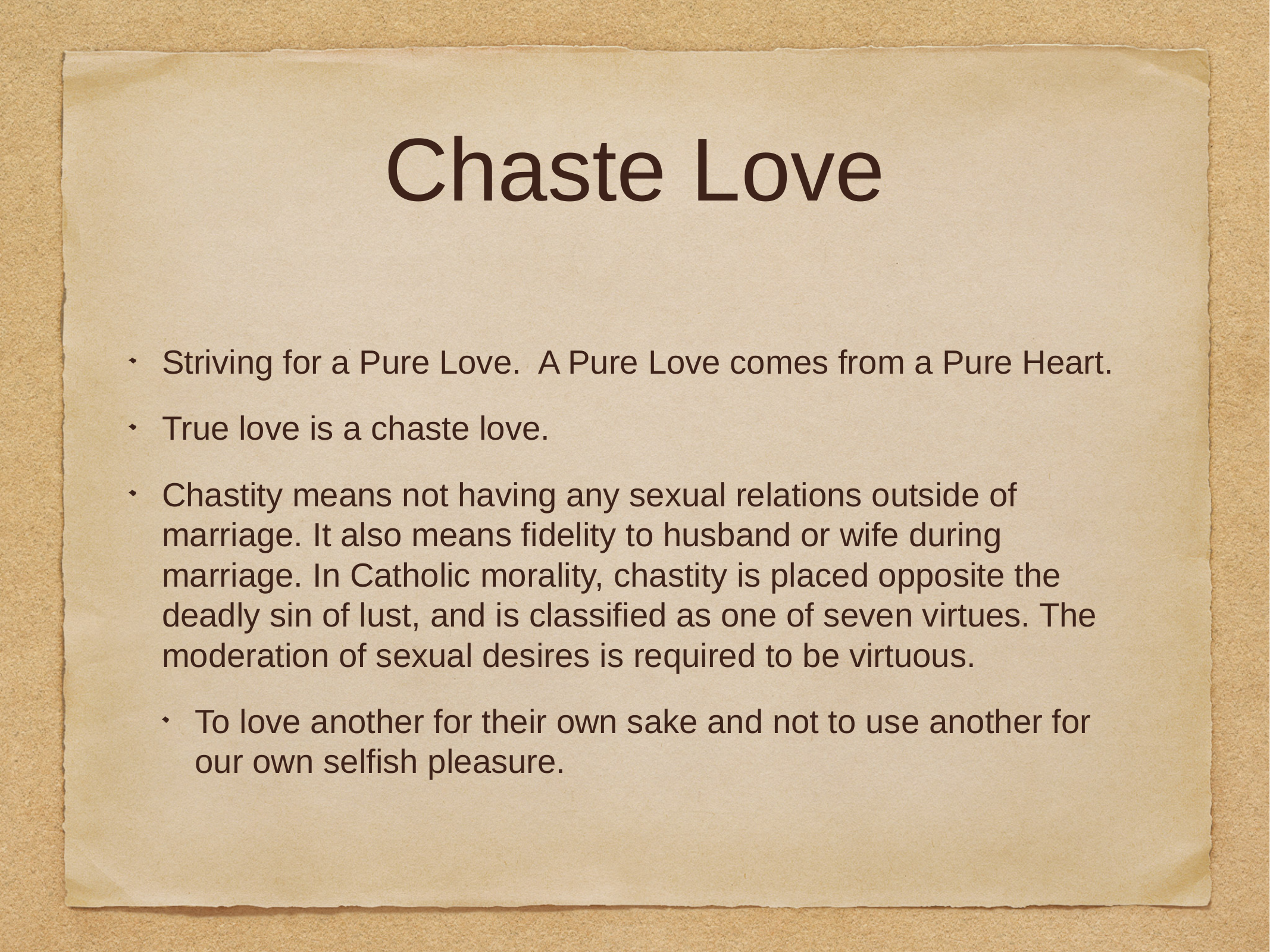

# Chaste Love
Striving for a Pure Love.  A Pure Love comes from a Pure Heart.
True love is a chaste love.
Chastity means not having any sexual relations outside of marriage. It also means fidelity to husband or wife during marriage. In Catholic morality, chastity is placed opposite the deadly sin of lust, and is classified as one of seven virtues. The moderation of sexual desires is required to be virtuous.
To love another for their own sake and not to use another for our own selfish pleasure.